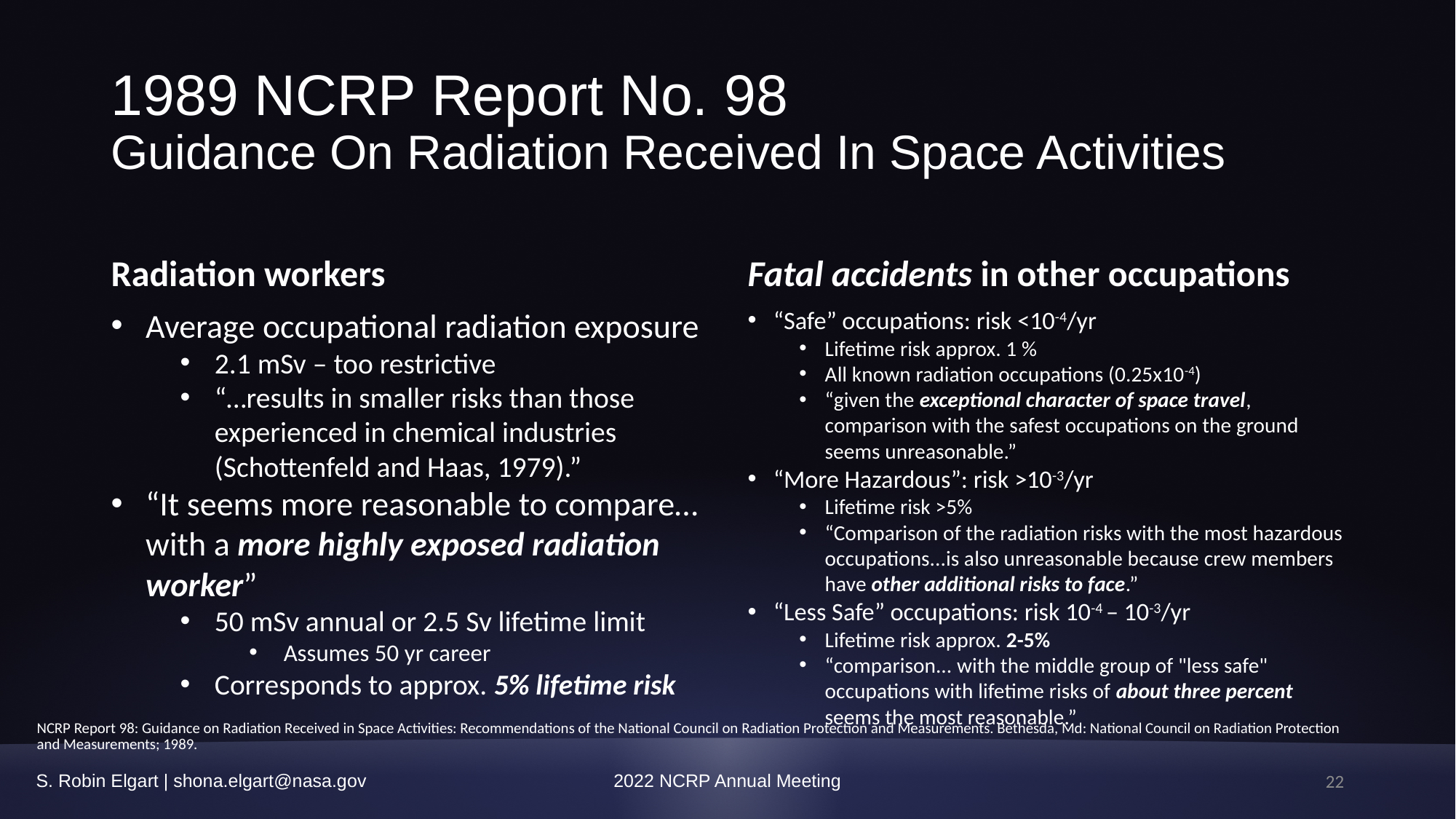

# 1989 NCRP Report No. 98 Guidance On Radiation Received In Space Activities
Radiation workers
Fatal accidents in other occupations
Average occupational radiation exposure
2.1 mSv – too restrictive
“…results in smaller risks than those experienced in chemical industries (Schottenfeld and Haas, 1979).”
“It seems more reasonable to compare…with a more highly exposed radiation worker”
50 mSv annual or 2.5 Sv lifetime limit
Assumes 50 yr career
Corresponds to approx. 5% lifetime risk

“Safe” occupations: risk <10-4/yr
Lifetime risk approx. 1 %
All known radiation occupations (0.25x10-4)
“given the exceptional character of space travel, comparison with the safest occupations on the ground seems unreasonable.”
“More Hazardous”: risk >10-3/yr
Lifetime risk >5%
“Comparison of the radiation risks with the most hazardous occupations...is also unreasonable because crew members have other additional risks to face.”
“Less Safe” occupations: risk 10-4 – 10-3/yr
Lifetime risk approx. 2-5%
“comparison... with the middle group of "less safe" occupations with lifetime risks of about three percent seems the most reasonable.”
NCRP Report 98: Guidance on Radiation Received in Space Activities: Recommendations of the National Council on Radiation Protection and Measurements. Bethesda, Md: National Council on Radiation Protection and Measurements; 1989.
22